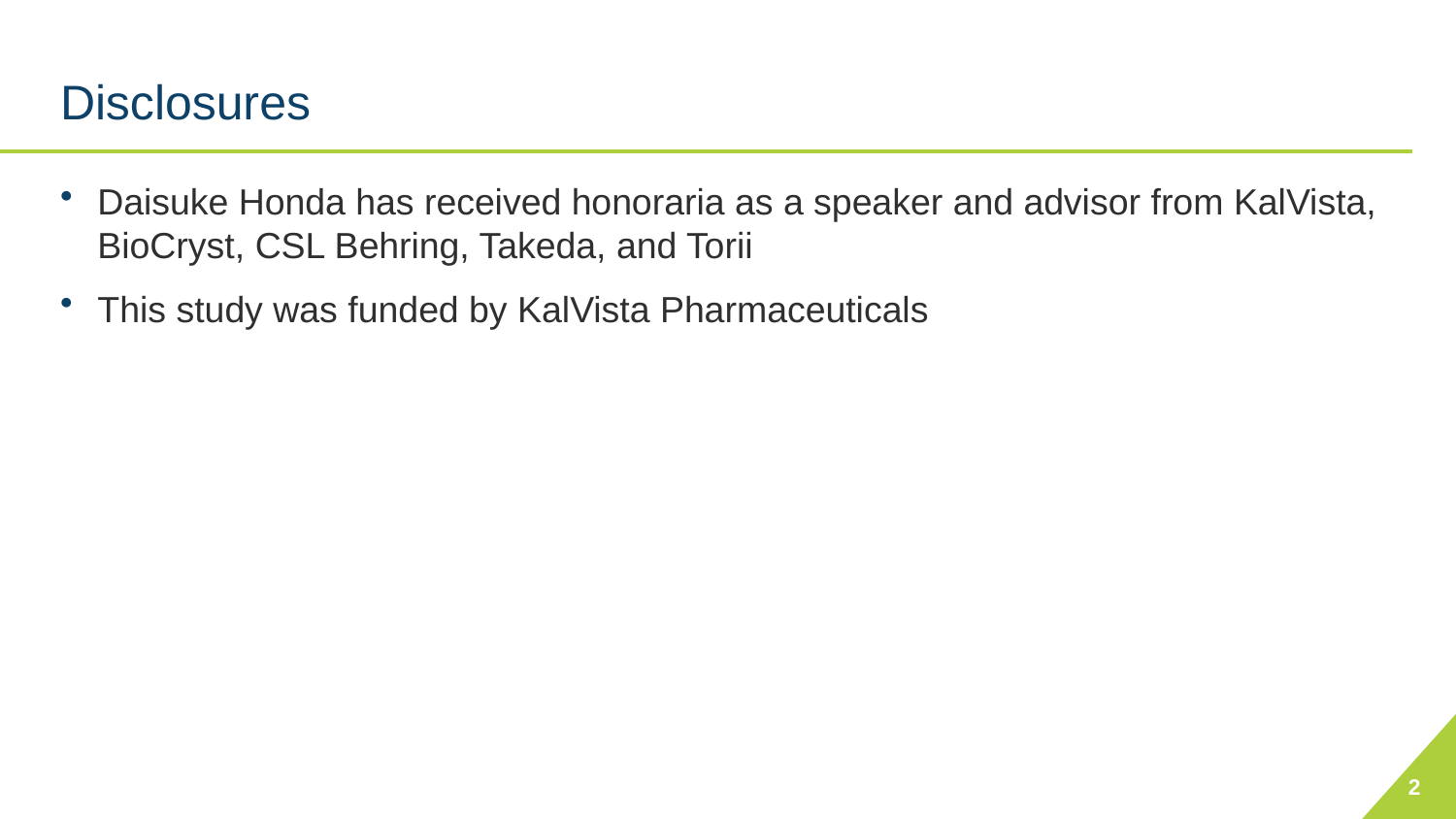

# Disclosures
Daisuke Honda has received honoraria as a speaker and advisor from KalVista, BioCryst, CSL Behring, Takeda, and Torii
This study was funded by KalVista Pharmaceuticals
2